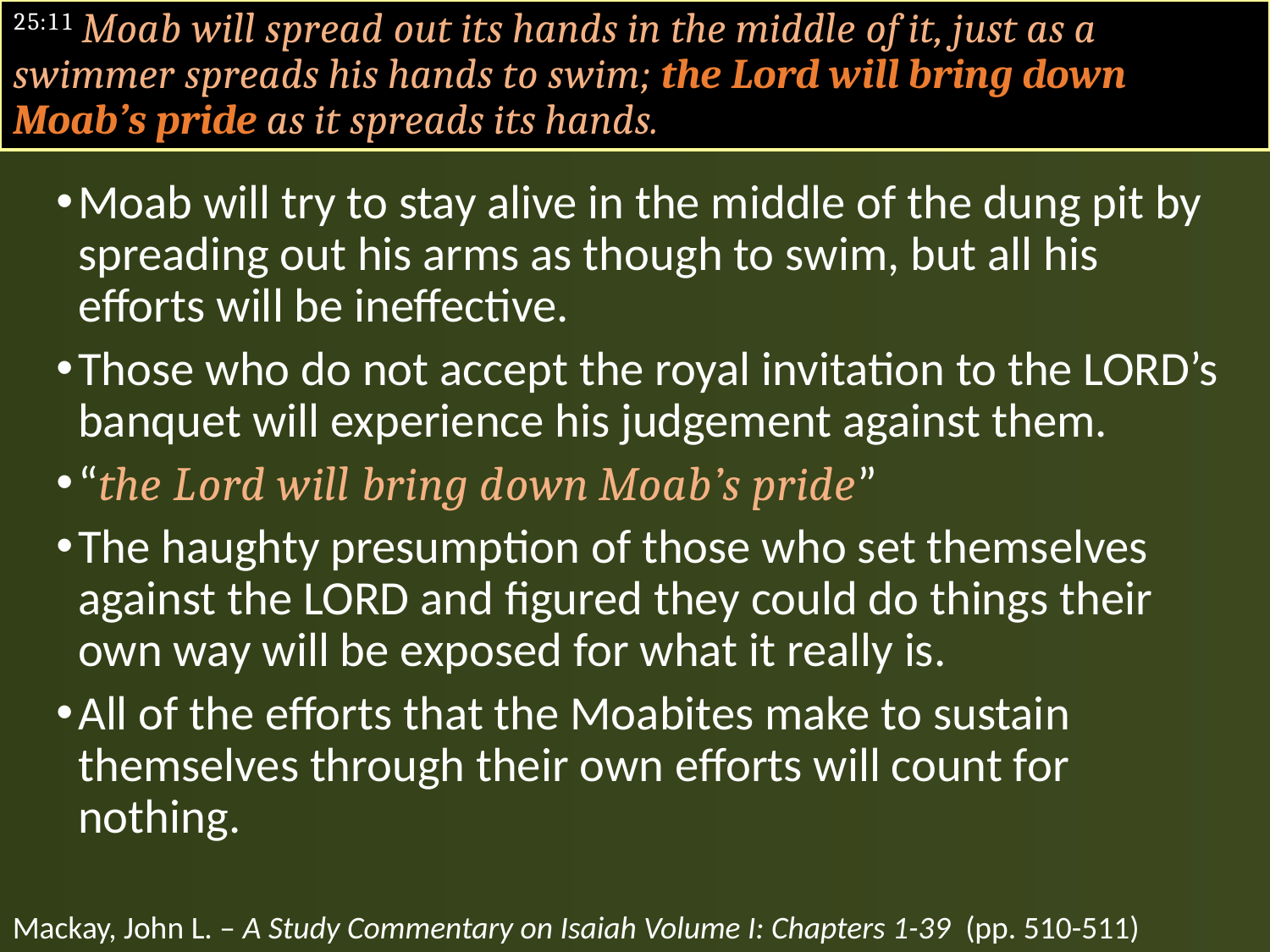

#
25:11 Moab will spread out its hands in the middle of it, just as a swimmer spreads his hands to swim; the Lord will bring down Moab’s pride as it spreads its hands.
Moab will try to stay alive in the middle of the dung pit by spreading out his arms as though to swim, but all his efforts will be ineffective.
Those who do not accept the royal invitation to the LORD’s banquet will experience his judgement against them.
“the Lord will bring down Moab’s pride”
The haughty presumption of those who set themselves against the LORD and figured they could do things their own way will be exposed for what it really is.
All of the efforts that the Moabites make to sustain themselves through their own efforts will count for nothing.

Mackay, John L. – A Study Commentary on Isaiah Volume I: Chapters 1-39  (pp. 510-511)